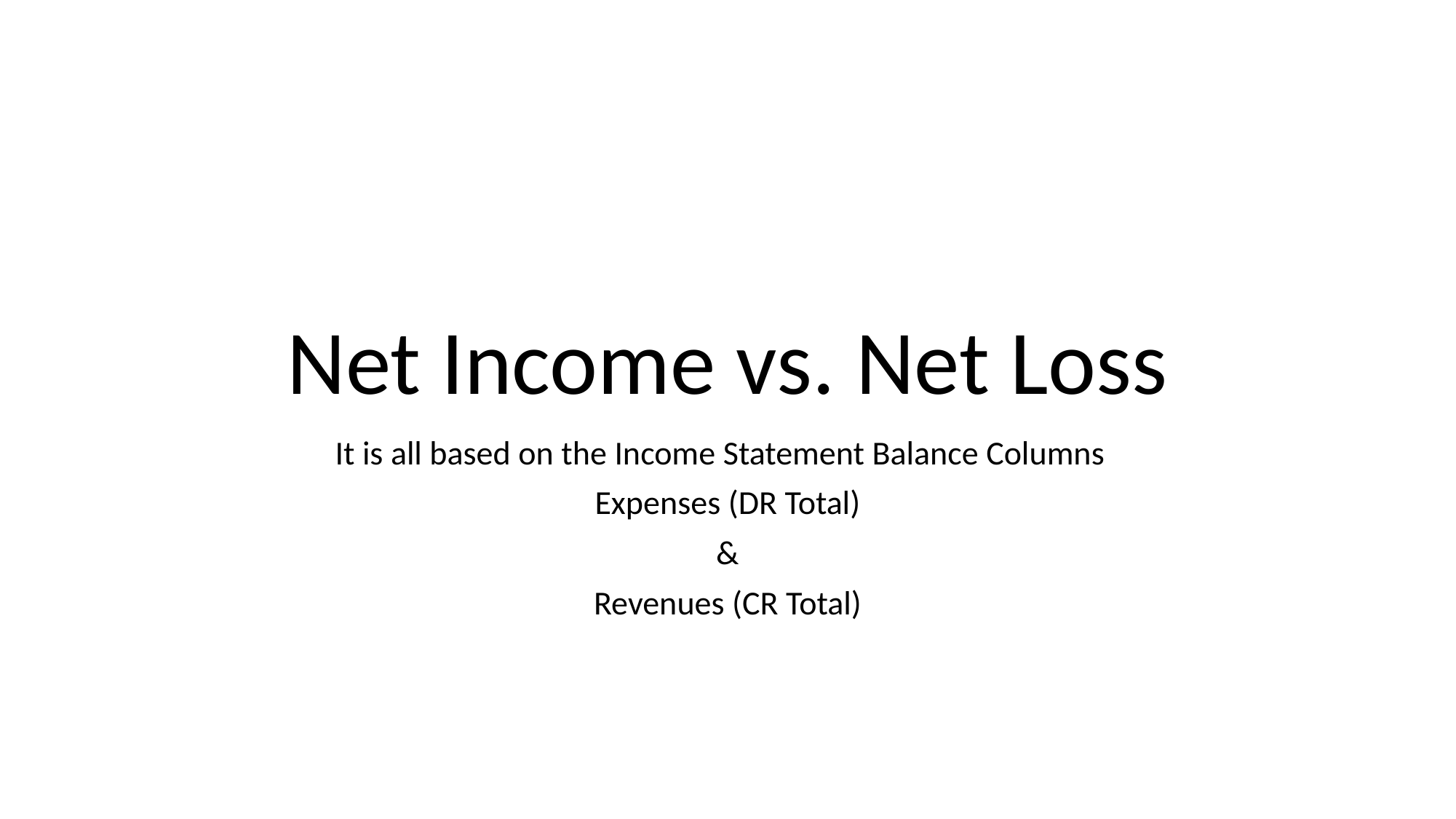

# Net Income vs. Net Loss
It is all based on the Income Statement Balance Columns
Expenses (DR Total)
&
Revenues (CR Total)